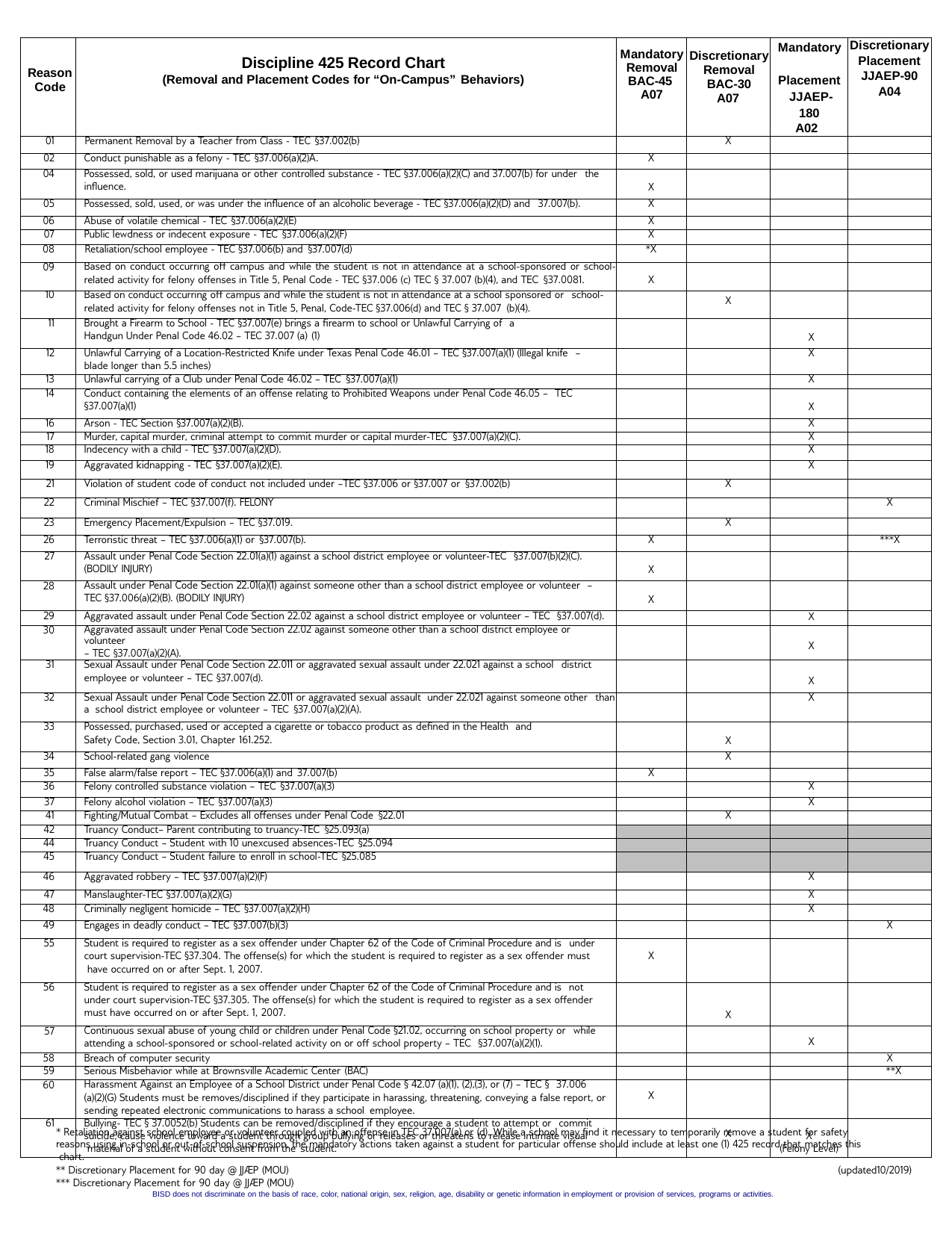

| Reason Code | Discipline 425 Record Chart (Removal and Placement Codes for “On-Campus” Behaviors) | Mandatory Removal BAC-45 A07 | Discretionary Removal BAC-30 A07 | Mandatory Placement JJAEP-180 A02 | Discretionary Placement JJAEP-90 A04 |
| --- | --- | --- | --- | --- | --- |
| 01 | Permanent Removal by a Teacher from Class - TEC §37.002(b) |  | X |  |  |
| 02 | Conduct punishable as a felony - TEC §37.006(a)(2)A. | X |  |  |  |
| 04 | Possessed, sold, or used marijuana or other controlled substance - TEC §37.006(a)(2)(C) and 37.007(b) for under the influence. | X |  |  |  |
| 05 | Possessed, sold, used, or was under the influence of an alcoholic beverage - TEC §37.006(a)(2)(D) and 37.007(b). | X |  |  |  |
| 06 | Abuse of volatile chemical - TEC §37.006(a)(2)(E) | X |  |  |  |
| 07 | Public lewdness or indecent exposure - TEC §37.006(a)(2)(F) | X |  |  |  |
| 08 | Retaliation/school employee - TEC §37.006(b) and §37.007(d) | \*X |  |  |  |
| 09 | Based on conduct occurring off campus and while the student is not in attendance at a school-sponsored or school- related activity for felony offenses in Title 5, Penal Code - TEC §37.006 (c) TEC § 37.007 (b)(4), and TEC §37.0081. | X |  |  |  |
| 10 | Based on conduct occurring off campus and while the student is not in attendance at a school sponsored or school- related activity for felony offenses not in Title 5, Penal, Code-TEC §37.006(d) and TEC § 37.007 (b)(4). |  | X |  |  |
| 11 | Brought a Firearm to School - TEC §37.007(e) brings a firearm to school or Unlawful Carrying of a Handgun Under Penal Code 46.02 – TEC 37.007 (a) (1) |  |  | X |  |
| 12 | Unlawful Carrying of a Location-Restricted Knife under Texas Penal Code 46.01 – TEC §37.007(a)(1) (Illegal knife – blade longer than 5.5 inches) |  |  | X |  |
| 13 | Unlawful carrying of a Club under Penal Code 46.02 – TEC §37.007(a)(1) |  |  | X |  |
| 14 | Conduct containing the elements of an offense relating to Prohibited Weapons under Penal Code 46.05 – TEC §37.007(a)(1) |  |  | X |  |
| 16 | Arson - TEC Section §37.007(a)(2)(B). |  |  | X |  |
| 17 | Murder, capital murder, criminal attempt to commit murder or capital murder-TEC §37.007(a)(2)(C). |  |  | X |  |
| 18 | Indecency with a child - TEC §37.007(a)(2)(D). |  |  | X |  |
| 19 | Aggravated kidnapping - TEC §37.007(a)(2)(E). |  |  | X |  |
| 21 | Violation of student code of conduct not included under –TEC §37.006 or §37.007 or §37.002(b) |  | X |  |  |
| 22 | Criminal Mischief – TEC §37.007(f). FELONY |  |  |  | X |
| 23 | Emergency Placement/Expulsion – TEC §37.019. |  | X |  |  |
| 26 | Terroristic threat – TEC §37.006(a)(1) or §37.007(b). | X |  |  | \*\*\*X |
| 27 | Assault under Penal Code Section 22.01(a)(1) against a school district employee or volunteer-TEC §37.007(b)(2)(C). (BODILY INJURY) | X |  |  |  |
| 28 | Assault under Penal Code Section 22.01(a)(1) against someone other than a school district employee or volunteer – TEC §37.006(a)(2)(B). (BODILY INJURY) | X |  |  |  |
| 29 | Aggravated assault under Penal Code Section 22.02 against a school district employee or volunteer – TEC §37.007(d). |  |  | X |  |
| 30 | Aggravated assault under Penal Code Section 22.02 against someone other than a school district employee or volunteer – TEC §37.007(a)(2)(A). |  |  | X |  |
| 31 | Sexual Assault under Penal Code Section 22.011 or aggravated sexual assault under 22.021 against a school district employee or volunteer – TEC §37.007(d). |  |  | X |  |
| 32 | Sexual Assault under Penal Code Section 22.011 or aggravated sexual assault under 22.021 against someone other than a school district employee or volunteer – TEC §37.007(a)(2)(A). |  |  | X |  |
| 33 | Possessed, purchased, used or accepted a cigarette or tobacco product as defined in the Health and Safety Code, Section 3.01, Chapter 161.252. |  | X |  |  |
| 34 | School-related gang violence |  | X |  |  |
| 35 | False alarm/false report – TEC §37.006(a)(1) and 37.007(b) | X |  |  |  |
| 36 | Felony controlled substance violation – TEC §37.007(a)(3) |  |  | X |  |
| 37 | Felony alcohol violation – TEC §37.007(a)(3) |  |  | X |  |
| 41 | Fighting/Mutual Combat – Excludes all offenses under Penal Code §22.01 |  | X |  |  |
| 42 | Truancy Conduct– Parent contributing to truancy-TEC §25.093(a) |  |  |  |  |
| 44 | Truancy Conduct – Student with 10 unexcused absences-TEC §25.094 |  |  |  |  |
| 45 | Truancy Conduct – Student failure to enroll in school-TEC §25.085 |  |  |  |  |
| 46 | Aggravated robbery – TEC §37.007(a)(2)(F) |  |  | X |  |
| 47 | Manslaughter-TEC §37.007(a)(2)(G) |  |  | X |  |
| 48 | Criminally negligent homicide – TEC §37.007(a)(2)(H) |  |  | X |  |
| 49 | Engages in deadly conduct – TEC §37.007(b)(3) |  |  |  | X |
| 55 | Student is required to register as a sex offender under Chapter 62 of the Code of Criminal Procedure and is under court supervision-TEC §37.304. The offense(s) for which the student is required to register as a sex offender must have occurred on or after Sept. 1, 2007. | X |  |  |  |
| 56 | Student is required to register as a sex offender under Chapter 62 of the Code of Criminal Procedure and is not under court supervision-TEC §37.305. The offense(s) for which the student is required to register as a sex offender must have occurred on or after Sept. 1, 2007. |  | X |  |  |
| 57 | Continuous sexual abuse of young child or children under Penal Code §21.02, occurring on school property or while attending a school-sponsored or school-related activity on or off school property – TEC §37.007(a)(2)(1). |  |  | X |  |
| 58 | Breach of computer security |  |  |  | X |
| 59 | Serious Misbehavior while at Brownsville Academic Center (BAC) |  |  |  | \*\*X |
| 60 | Harassment Against an Employee of a School District under Penal Code § 42.07 (a)(1), (2),(3), or (7) – TEC § 37.006 (a)(2)(G) Students must be removes/disciplined if they participate in harassing, threatening, conveying a false report, or sending repeated electronic communications to harass a school employee. | X |  |  |  |
| 61 | Bullying- TEC § 37.0052(b) Students can be removed/disciplined if they encourage a student to attempt or commit suicide, cause violence toward a student through group bullying or releases or threatens to release intimate visual material of a student without consent from the student. |  | X | X (Felony Level) |  |
* Retaliation against school employee or volunteer coupled with an offense in TEC 37.007(a) or (d). While a school may find it necessary to temporarily remove a student for safety  reasons using in-school or out-of-school suspension, the mandatory actions taken against a student for particular offense should include at least one (1) 425 record that matches this  chart.
** Discretionary Placement for 90 day @ JJAEP (MOU)
*** Discretionary Placement for 90 day @ JJAEP (MOU)
BISD does not discriminate on the basis of race, color, national origin, sex, religion, age, disability or genetic information in employment or provision of services, programs or activities.
(updated10/2019)